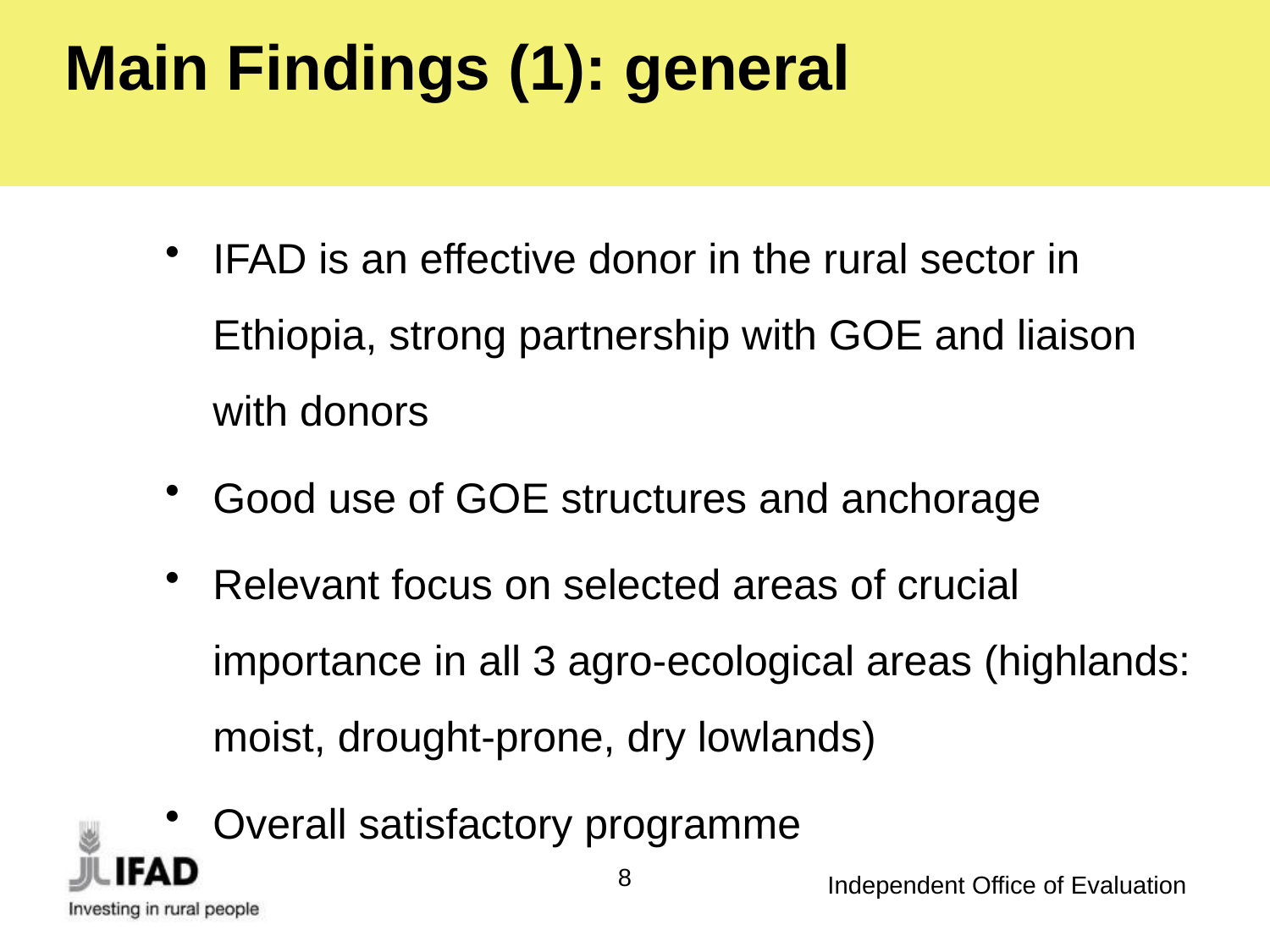

# Main Findings (1): general
IFAD is an effective donor in the rural sector in Ethiopia, strong partnership with GOE and liaison with donors
Good use of GOE structures and anchorage
Relevant focus on selected areas of crucial importance in all 3 agro-ecological areas (highlands: moist, drought-prone, dry lowlands)
Overall satisfactory programme